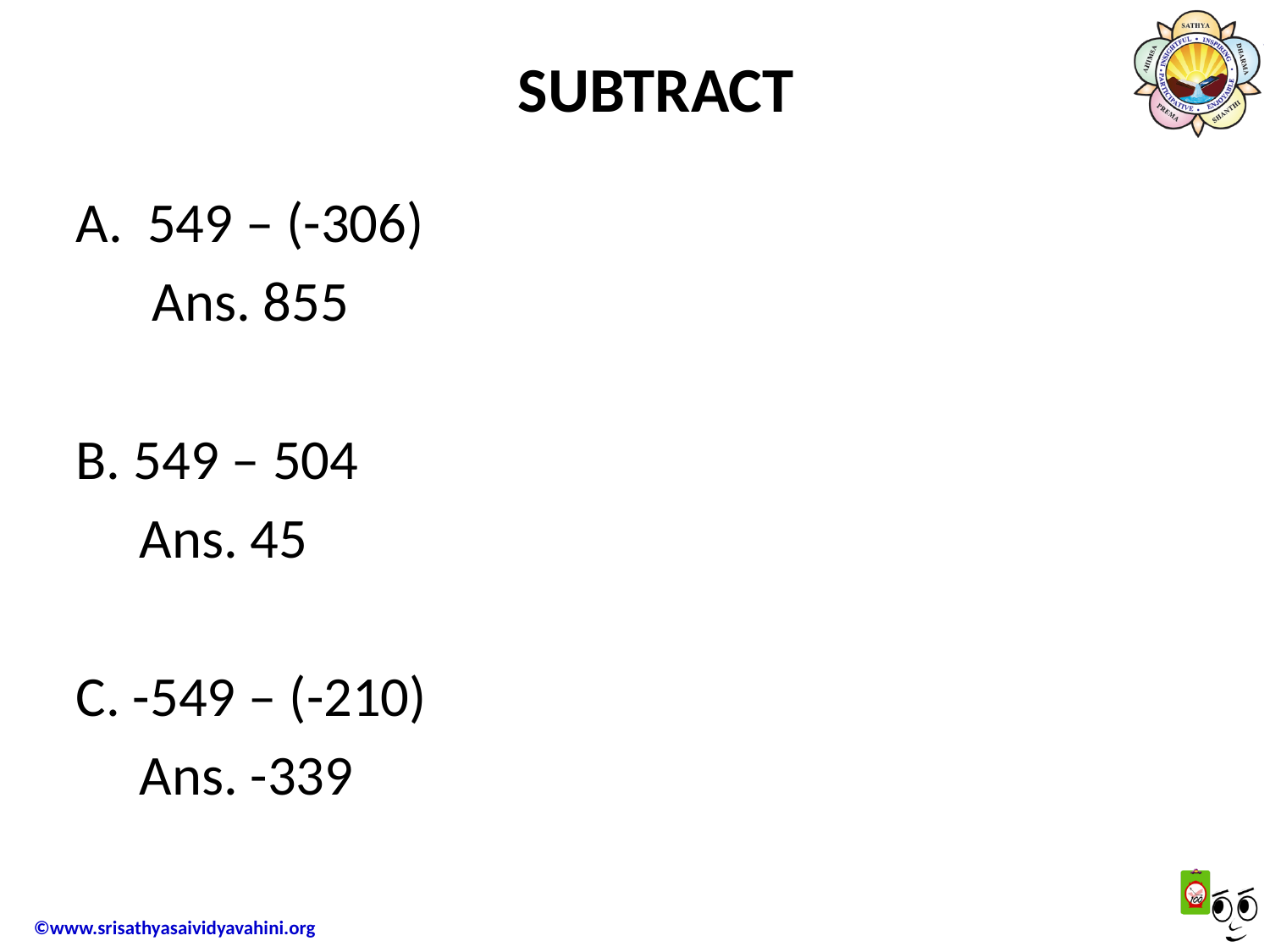

# SUBTRACT
549 – (-306)
      Ans. 855

B. 549 – 504
     Ans. 45

C. -549 – (-210)
     Ans. -339